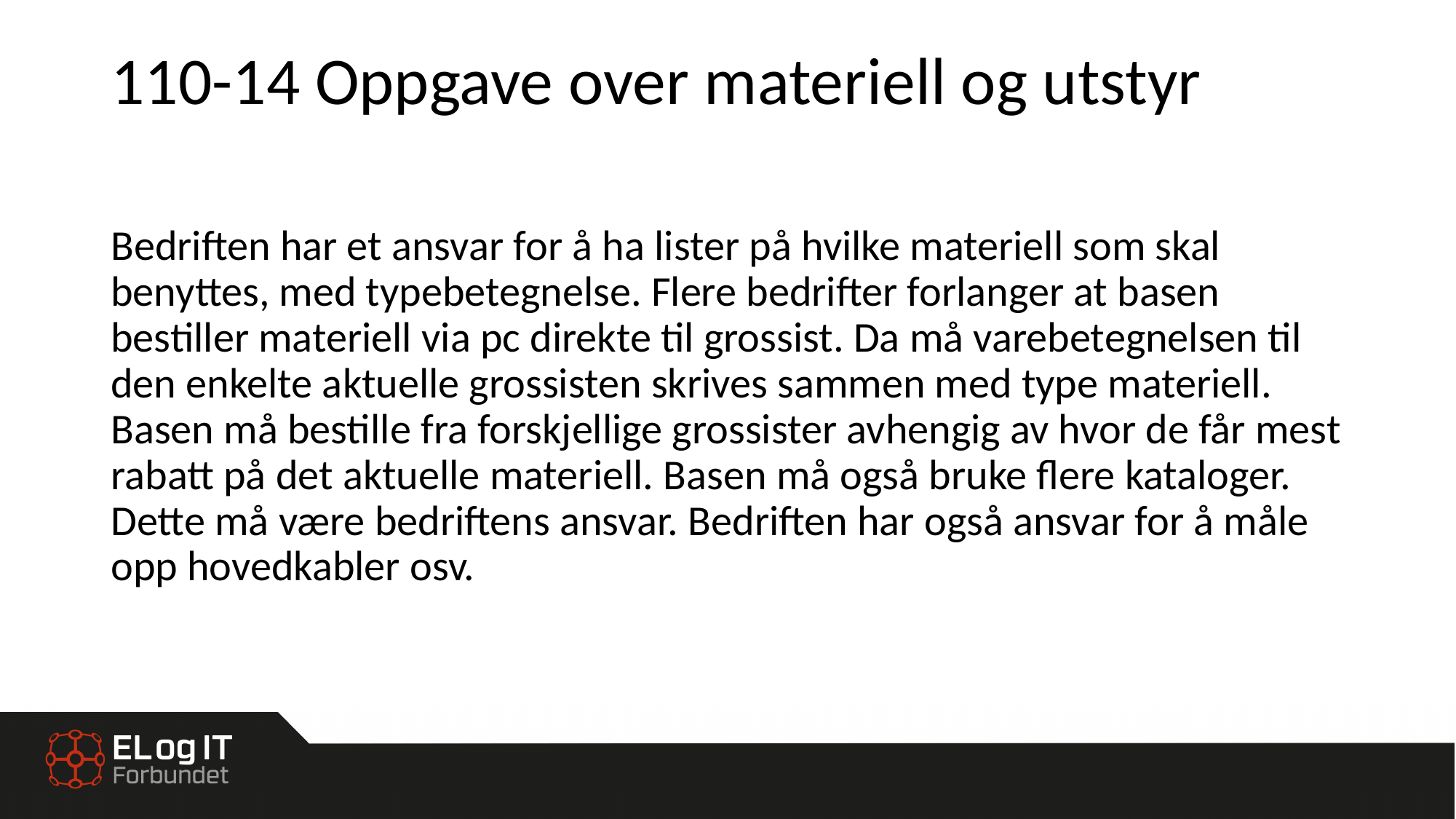

# 110-14 Oppgave over materiell og utstyr
Bedriften har et ansvar for å ha lister på hvilke materiell som skal benyttes, med typebetegnelse. Flere bedrifter forlanger at basen bestiller materiell via pc direkte til grossist. Da må varebetegnelsen til den enkelte aktuelle grossisten skrives sammen med type materiell. Basen må bestille fra forskjellige grossister avhengig av hvor de får mest rabatt på det aktuelle materiell. Basen må også bruke flere kataloger. Dette må være bedriftens ansvar. Bedriften har også ansvar for å måle opp hovedkabler osv.